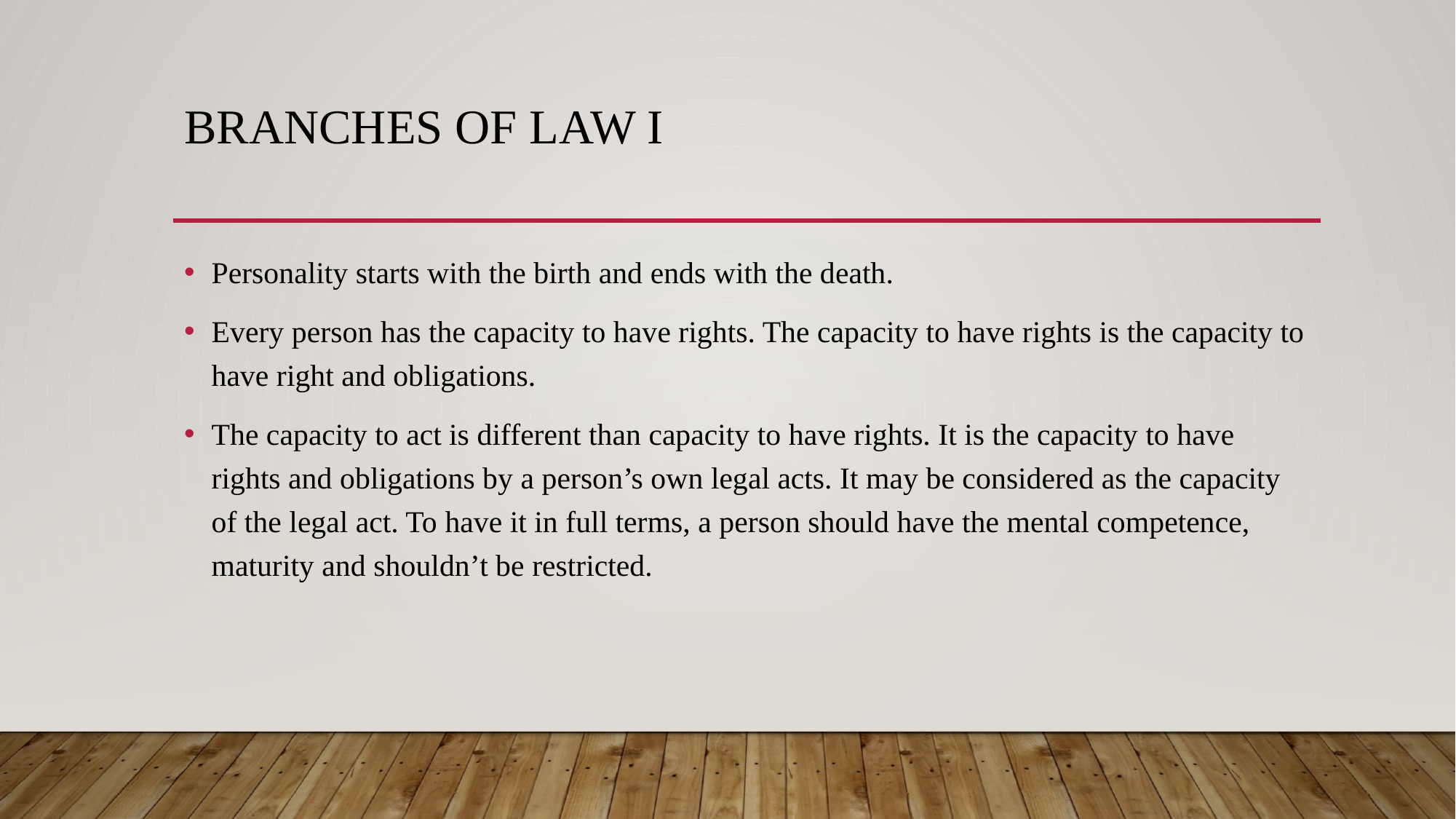

# Branches of Law I
Personality starts with the birth and ends with the death.
Every person has the capacity to have rights. The capacity to have rights is the capacity to have right and obligations.
The capacity to act is different than capacity to have rights. It is the capacity to have rights and obligations by a person’s own legal acts. It may be considered as the capacity of the legal act. To have it in full terms, a person should have the mental competence, maturity and shouldn’t be restricted.